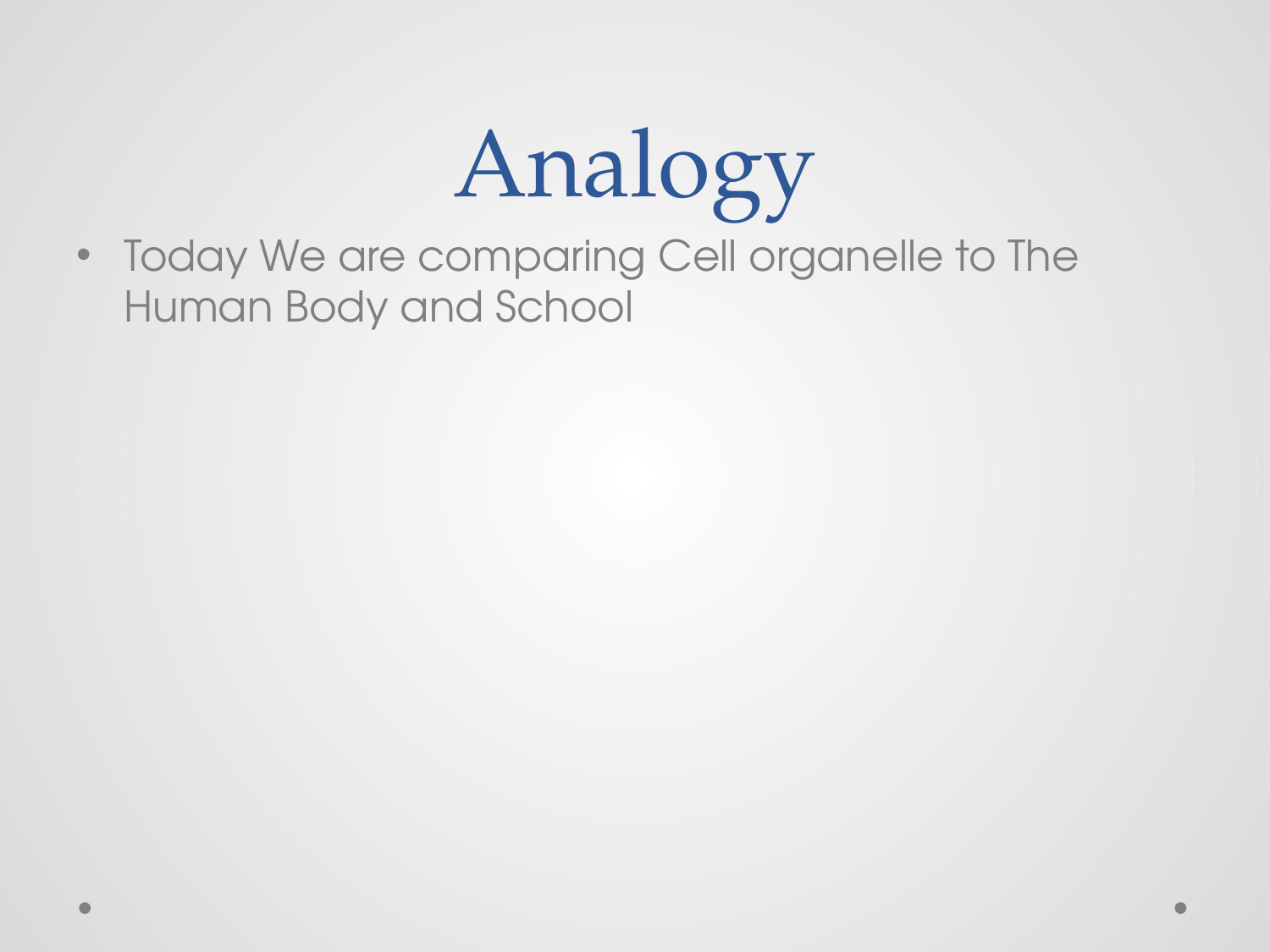

# Analogy
Today We are comparing Cell organelle to The Human Body and School